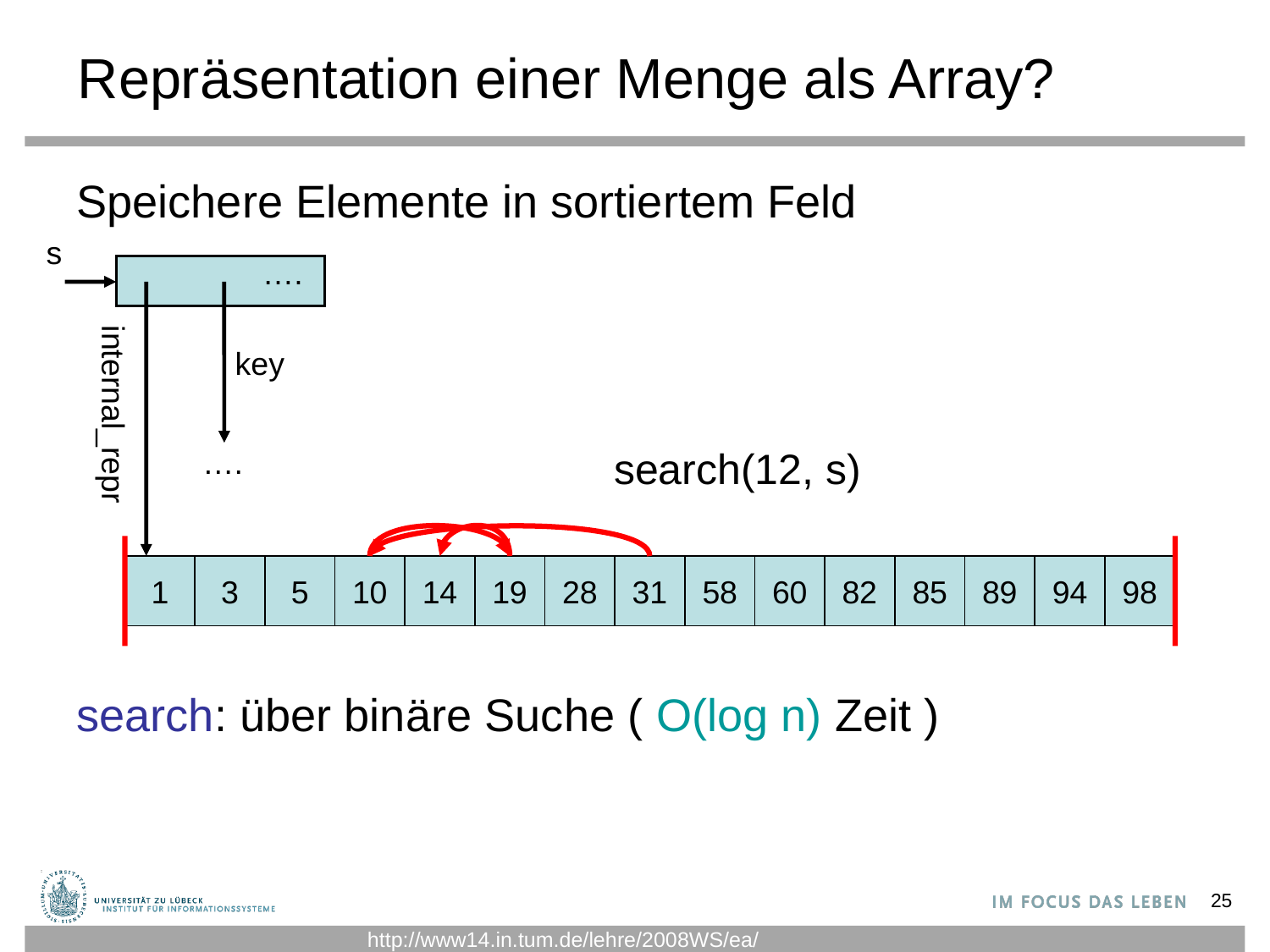

# Repräsentation einer Menge als Array?
Speichere Elemente in sortiertem Feld

search: über binäre Suche ( O(log n) Zeit )
s
….

key
internal_repr
search(12, s)
….

1
3
5
10
14
19
28
31
58
60
82
85
89
94
98
25
http://www14.in.tum.de/lehre/2008WS/ea/index.html.de